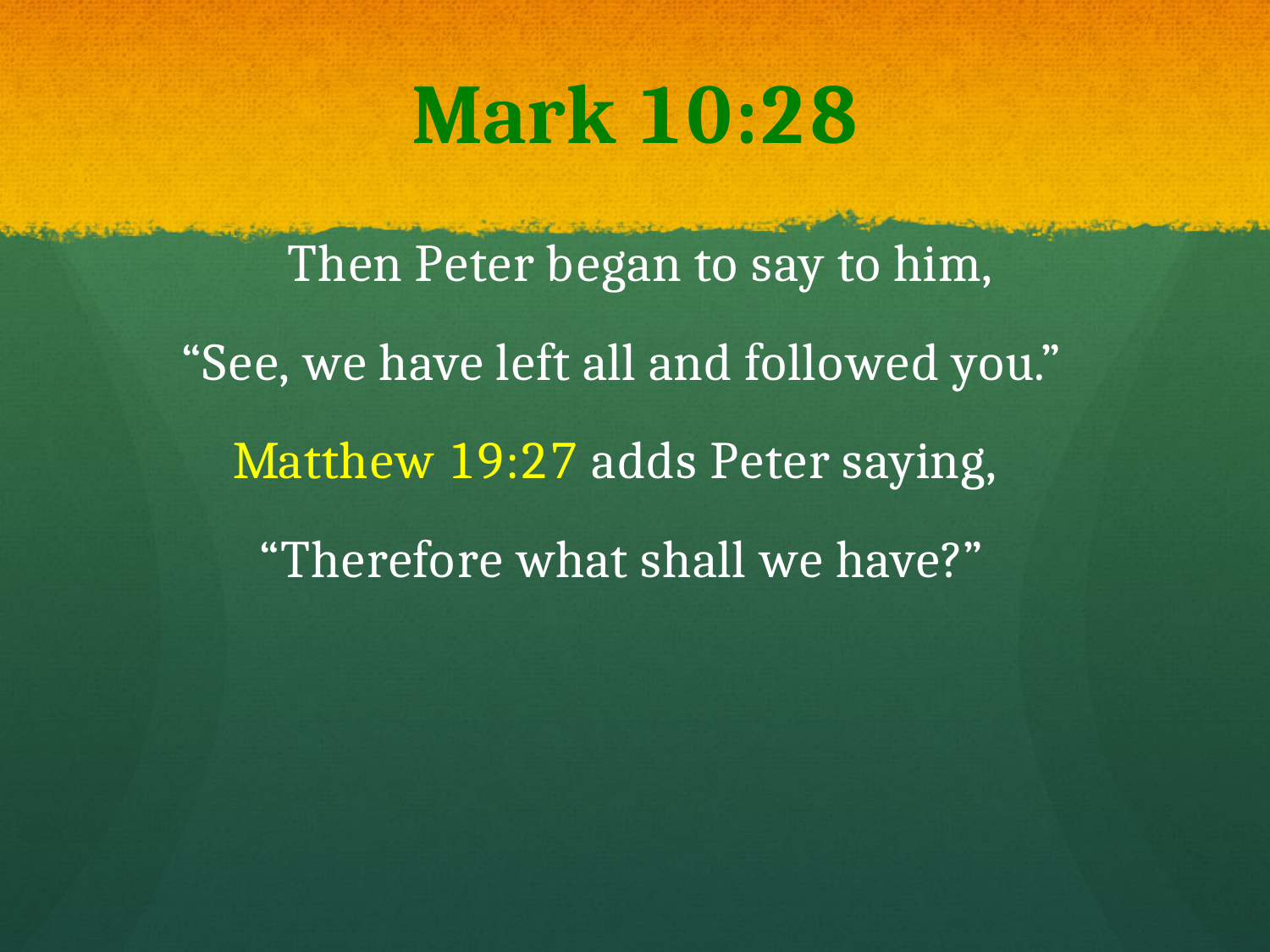

# Mark 10:28
	Then Peter began to say to him,
“See, we have left all and followed you.”
Matthew 19:27 adds Peter saying,
“Therefore what shall we have?”